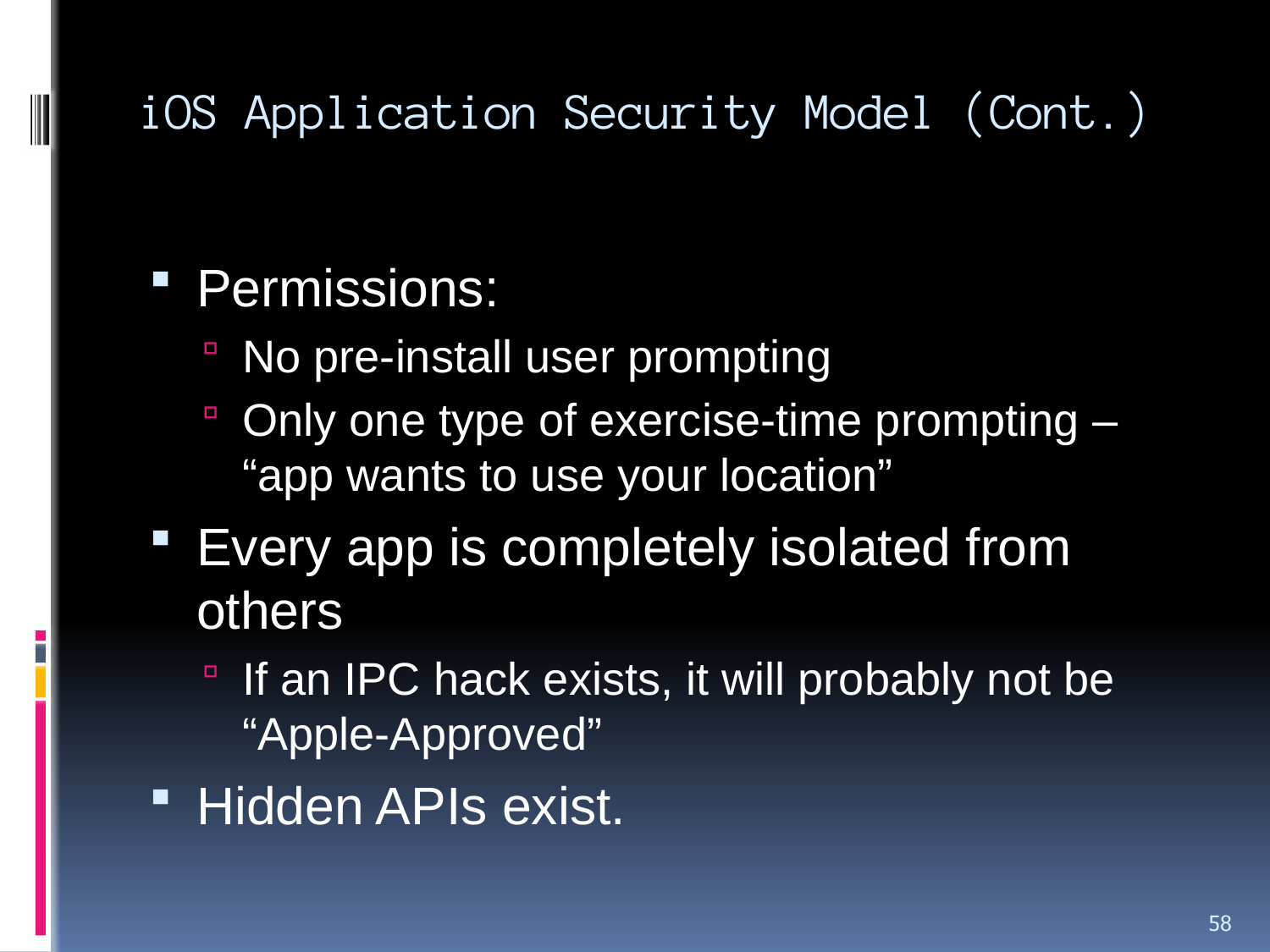

# iOS Application Security Model (Cont.)
Permissions:
No pre-install user prompting
Only one type of exercise-time prompting – “app wants to use your location”
Every app is completely isolated from others
If an IPC hack exists, it will probably not be “Apple-Approved”
Hidden APIs exist.
58